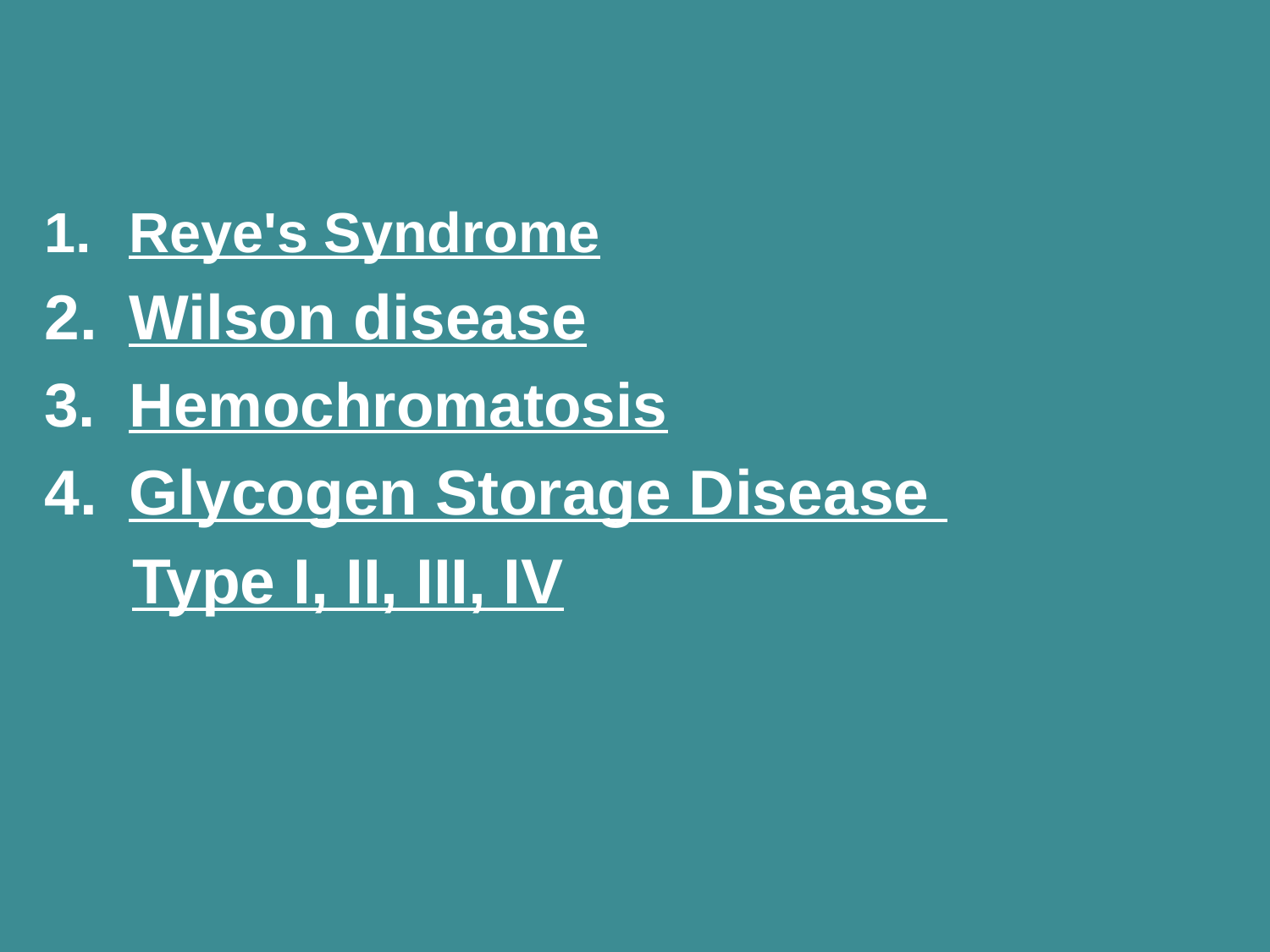

Reye's Syndrome
Wilson disease
Hemochromatosis
Glycogen Storage Disease
     Type I, II, III, IV